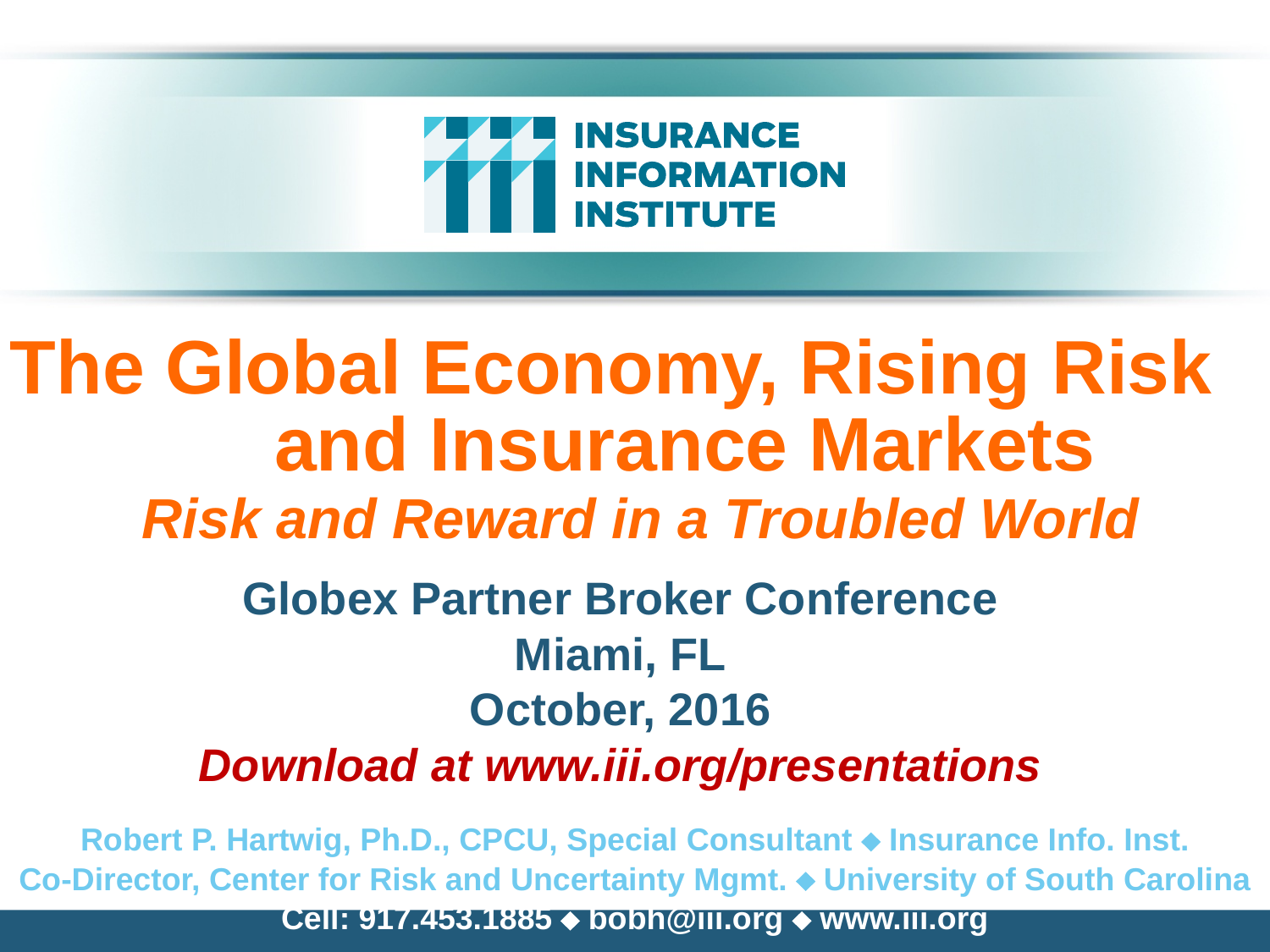

# The Global Economy, Rising Risk        and Insurance Markets Risk and Reward in a Troubled World
Globex Partner Broker Conference
Miami, FL
October, 2016
Download at www.iii.org/presentations
Robert P. Hartwig, Ph.D., CPCU, Special Consultant ♦ Insurance Info. Inst.
Co-Director, Center for Risk and Uncertainty Mgmt. ♦ University of South Carolina
Cell: 917.453.1885 ♦ bobh@iii.org ♦ www.iii.org